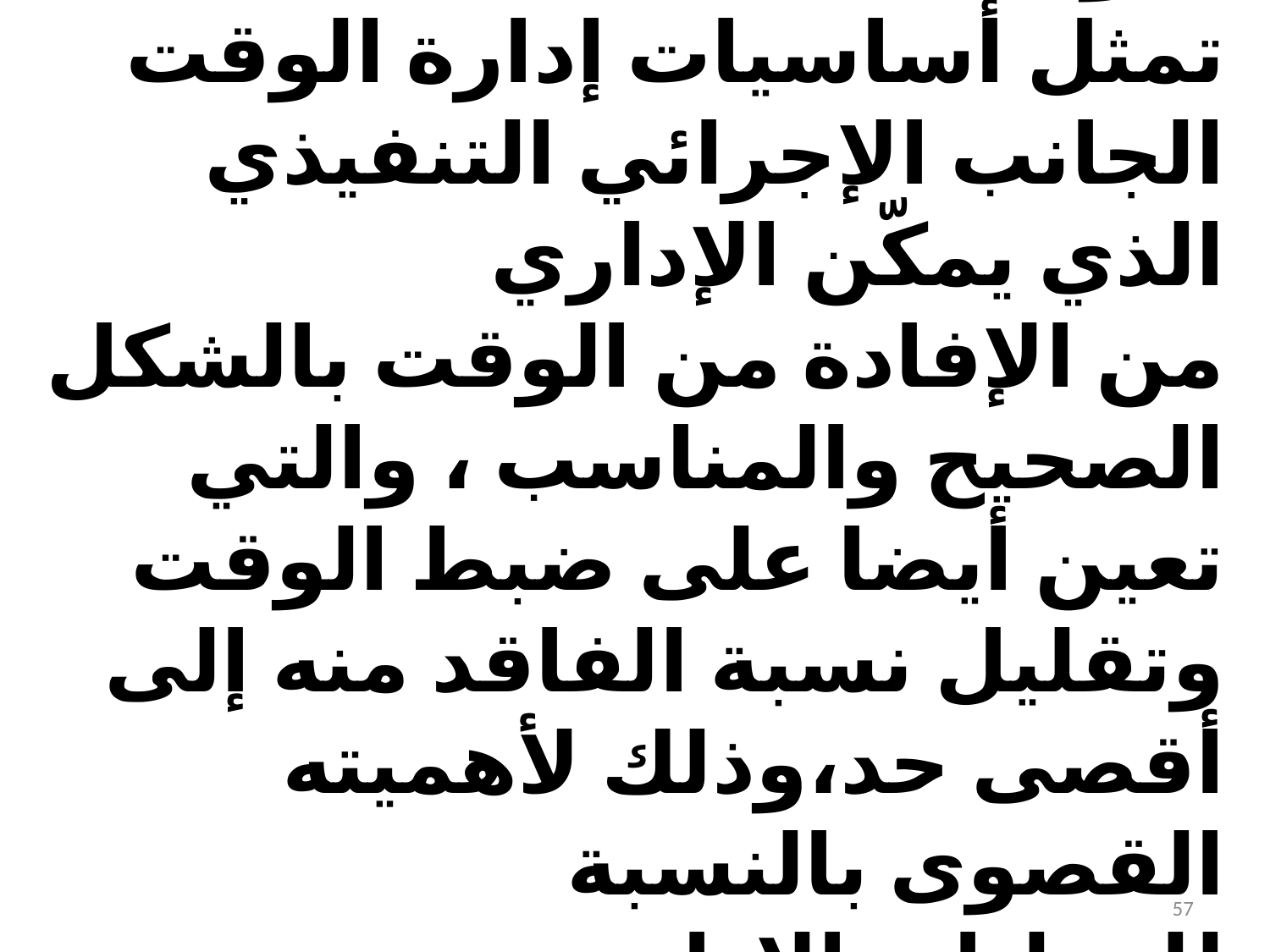

- أساسيات استثمار الوقت :
تمثل أساسيات إدارة الوقت الجانب الإجرائي التنفيذي الذي يمكّن الإداري
من الإفادة من الوقت بالشكل الصحيح والمناسب ، والتي تعين أيضا على ضبط الوقت وتقليل نسبة الفاقد منه إلى أقصى حد،وذلك لأهميته القصوى بالنسبة
للعمليات الإدارية ودوره الحيوي في نجاحها
57